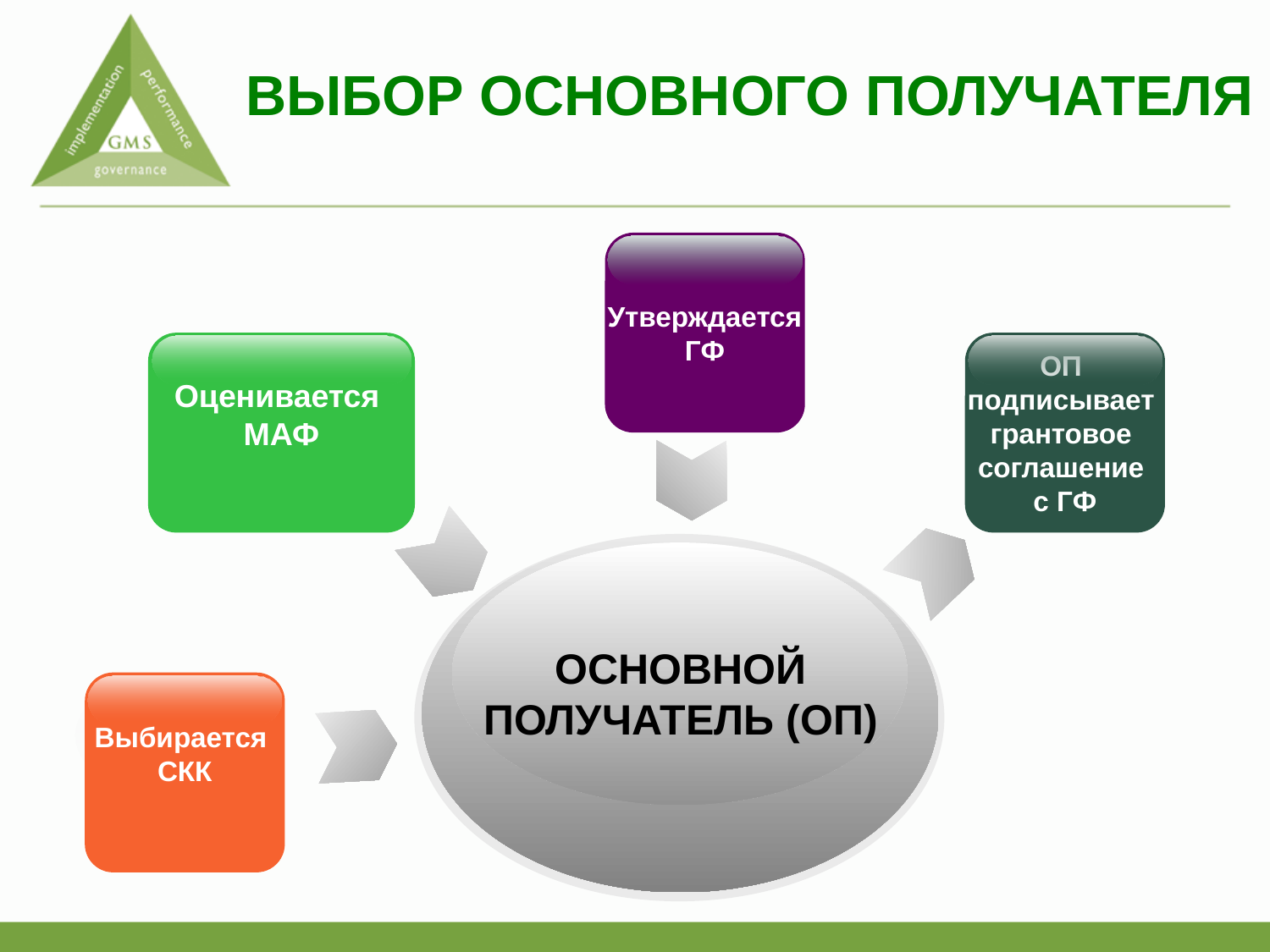

# ВЫБОР ОСНОВНОГО ПОЛУЧАТЕЛЯ
Утверждается
ГФ

Оценивается
МАФ

ОП
подписывает
грантовое
соглашение
с ГФ

ОСНОВНОЙ
ПОЛУЧАТЕЛЬ (ОП)

Выбирается
СКК